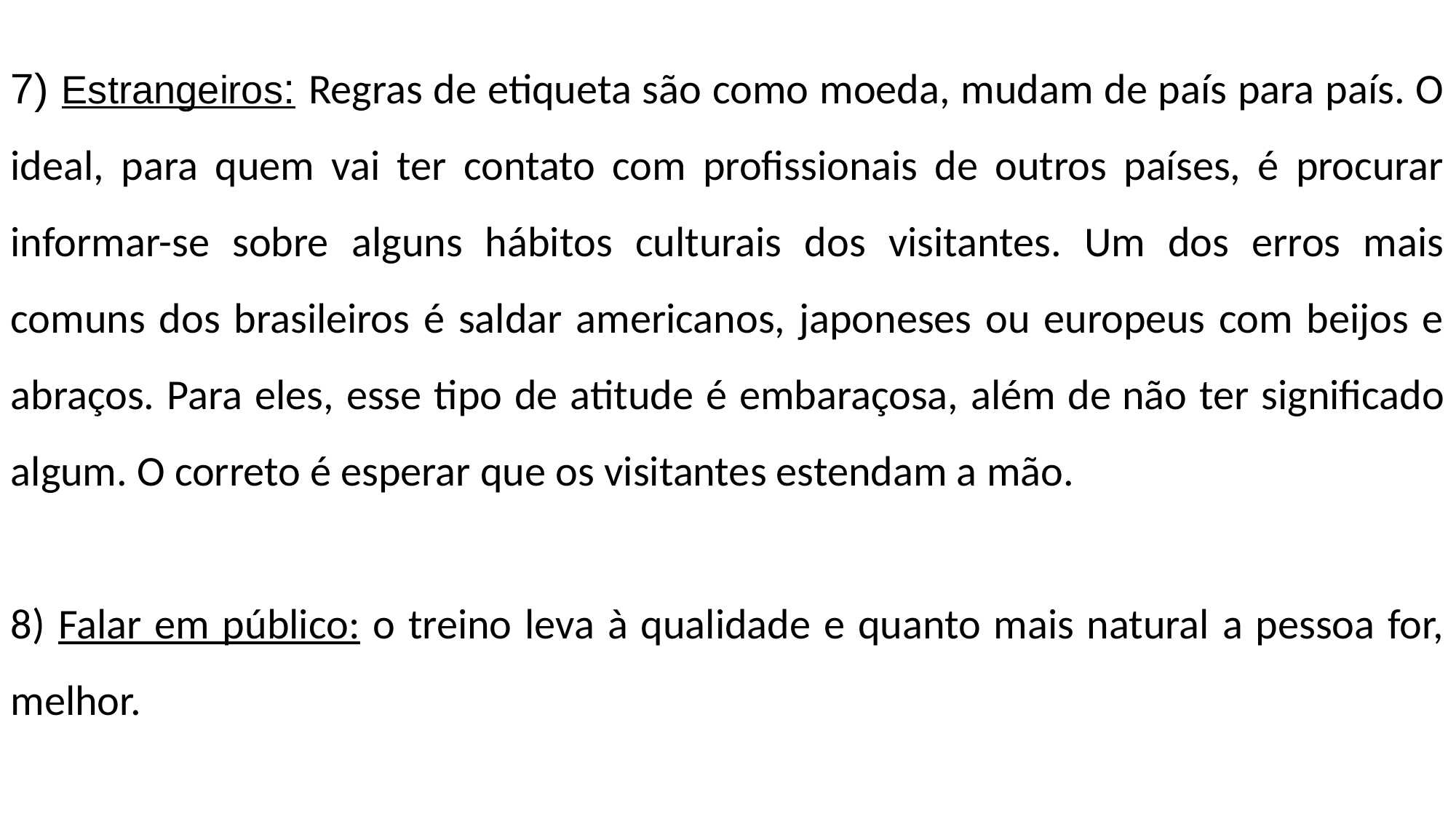

7) Estrangeiros: Regras de etiqueta são como moeda, mudam de país para país. O ideal, para quem vai ter contato com profissionais de outros países, é procurar informar-se sobre alguns hábitos culturais dos visitantes. Um dos erros mais comuns dos brasileiros é saldar americanos, japoneses ou europeus com beijos e abraços. Para eles, esse tipo de atitude é embaraçosa, além de não ter significado algum. O correto é esperar que os visitantes estendam a mão.

8) Falar em público: o treino leva à qualidade e quanto mais natural a pessoa for, melhor.